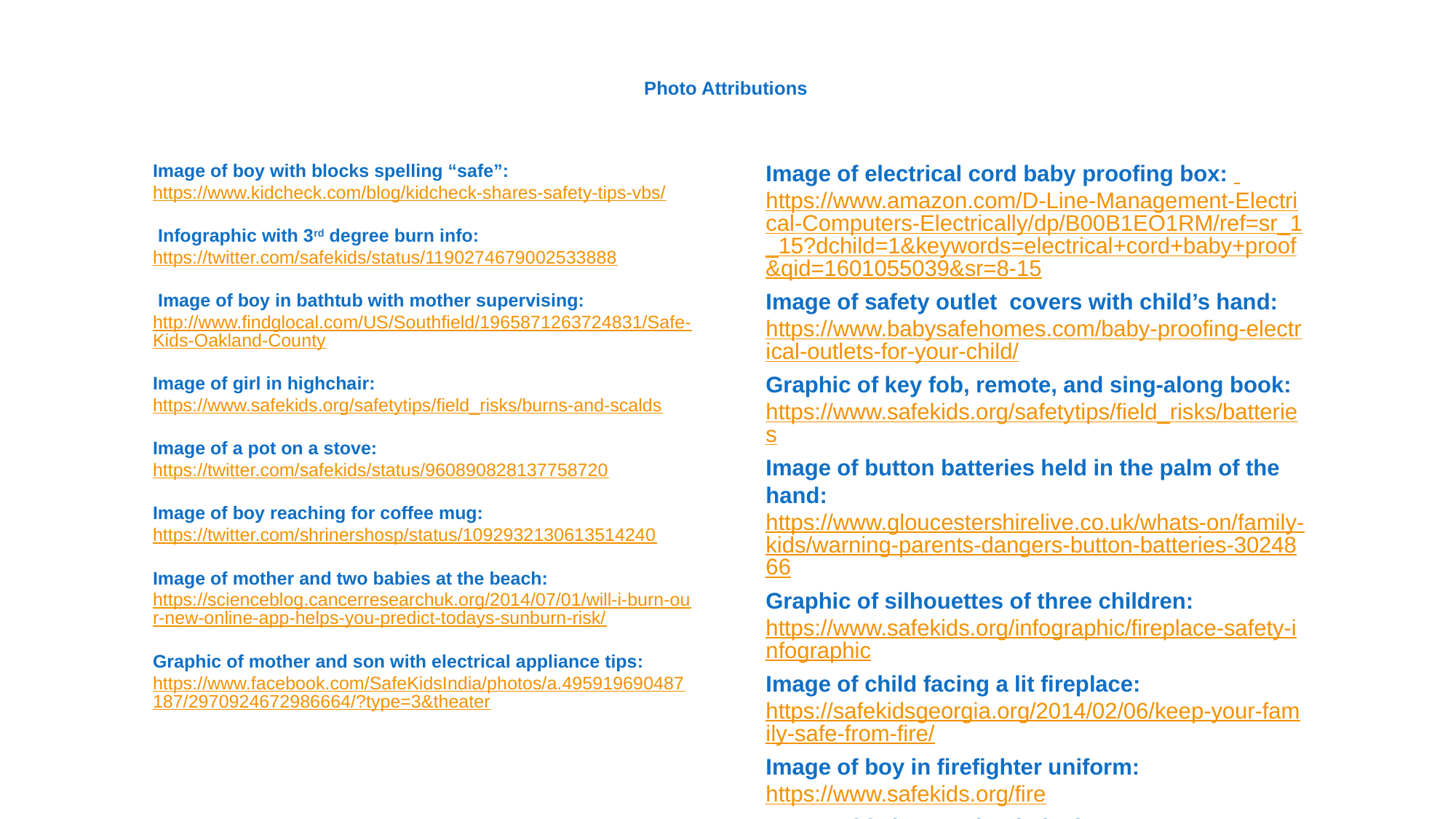

# Photo Attributions
Image of boy with blocks spelling “safe”:  https://www.kidcheck.com/blog/kidcheck-shares-safety-tips-vbs/
 Infographic with 3rd degree burn info: https://twitter.com/safekids/status/1190274679002533888
 Image of boy in bathtub with mother supervising: http://www.findglocal.com/US/Southfield/1965871263724831/Safe-Kids-Oakland-County
Image of girl in highchair: https://www.safekids.org/safetytips/field_risks/burns-and-scalds
Image of a pot on a stove: https://twitter.com/safekids/status/960890828137758720
Image of boy reaching for coffee mug:  https://twitter.com/shrinershosp/status/1092932130613514240
Image of mother and two babies at the beach:  https://scienceblog.cancerresearchuk.org/2014/07/01/will-i-burn-our-new-online-app-helps-you-predict-todays-sunburn-risk/
Graphic of mother and son with electrical appliance tips:  https://www.facebook.com/SafeKidsIndia/photos/a.495919690487187/2970924672986664/?type=3&theater
Image of electrical cord baby proofing box:  https://www.amazon.com/D-Line-Management-Electrical-Computers-Electrically/dp/B00B1EO1RM/ref=sr_1_15?dchild=1&keywords=electrical+cord+baby+proof&qid=1601055039&sr=8-15
Image of safety outlet  covers with child’s hand:  https://www.babysafehomes.com/baby-proofing-electrical-outlets-for-your-child/
Graphic of key fob, remote, and sing-along book:  https://www.safekids.org/safetytips/field_risks/batteries
Image of button batteries held in the palm of the hand:  https://www.gloucestershirelive.co.uk/whats-on/family-kids/warning-parents-dangers-button-batteries-3024866
Graphic of silhouettes of three children:  https://www.safekids.org/infographic/fireplace-safety-infographic
Image of child facing a lit fireplace:  https://safekidsgeorgia.org/2014/02/06/keep-your-family-safe-from-fire/
Image of boy in firefighter uniform:  https://www.safekids.org/fire
Image of father putting baby in a car seat:  https://health.clevelandclinic.org/5-myths-about-hot-car-dangers-debunked/
Image of mother and baby in nursery next to vaporizer:  https://www.verywellfamily.com/before-you-buy-humidifiers-and-vaporizers-2632311
Burn treatment gif: https://www.usfa.fema.gov/prevention/outreach/burn_prevention.html